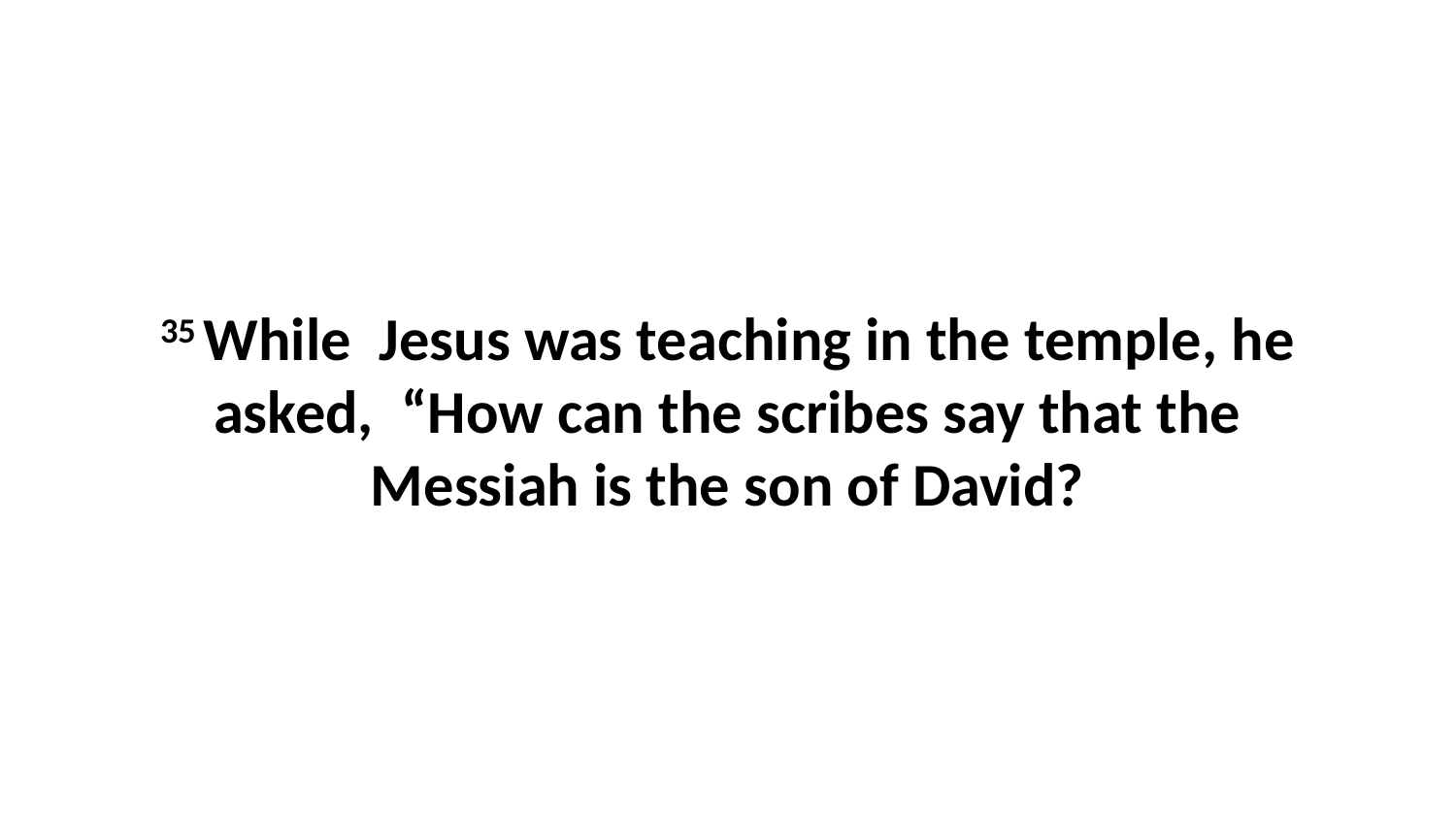

35 While  Jesus was teaching in the temple, he asked,  “How can the scribes say that the Messiah is the son of David?